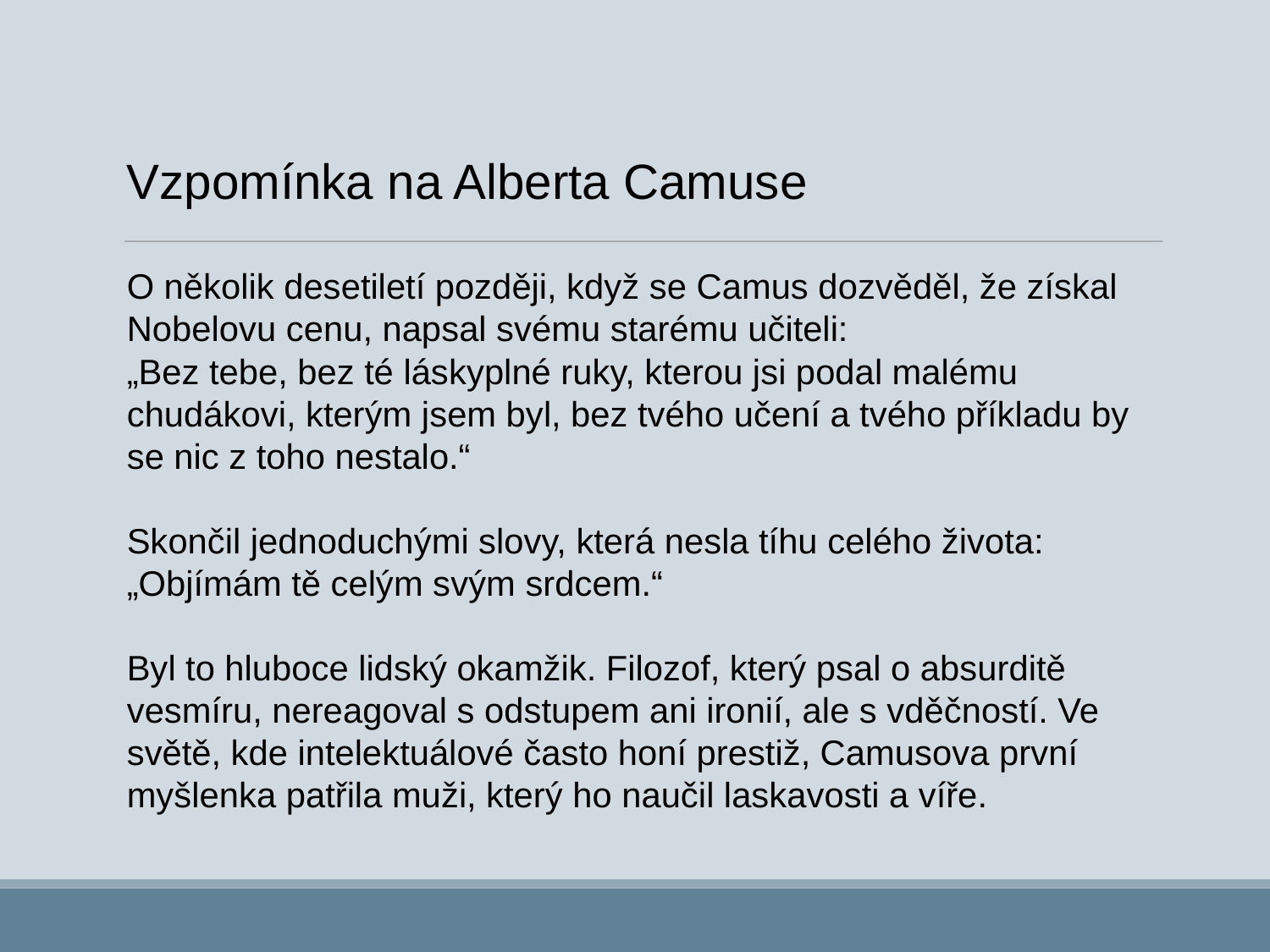

Vzpomínka na Alberta Camuse
O několik desetiletí později, když se Camus dozvěděl, že získal Nobelovu cenu, napsal svému starému učiteli:
„Bez tebe, bez té láskyplné ruky, kterou jsi podal malému chudákovi, kterým jsem byl, bez tvého učení a tvého příkladu by se nic z toho nestalo.“
Skončil jednoduchými slovy, která nesla tíhu celého života:
„Objímám tě celým svým srdcem.“
Byl to hluboce lidský okamžik. Filozof, který psal o absurditě vesmíru, nereagoval s odstupem ani ironií, ale s vděčností. Ve světě, kde intelektuálové často honí prestiž, Camusova první myšlenka patřila muži, který ho naučil laskavosti a víře.